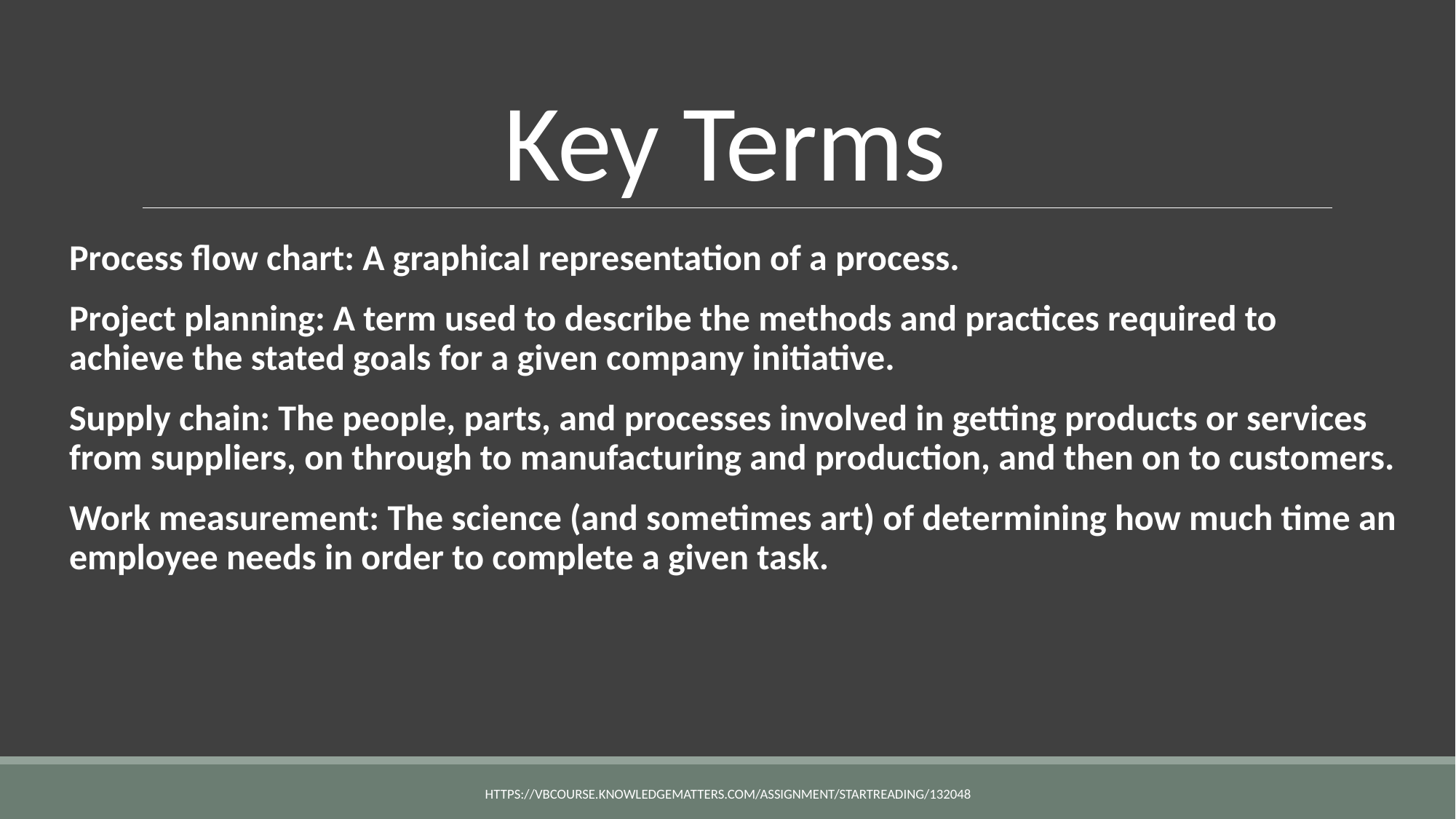

# Key Terms
Process flow chart: A graphical representation of a process.
Project planning: A term used to describe the methods and practices required to achieve the stated goals for a given company initiative.
Supply chain: The people, parts, and processes involved in getting products or services from suppliers, on through to manufacturing and production, and then on to customers.
Work measurement: The science (and sometimes art) of determining how much time an employee needs in order to complete a given task.
https://vbcourse.knowledgematters.com/assignment/startReading/132048